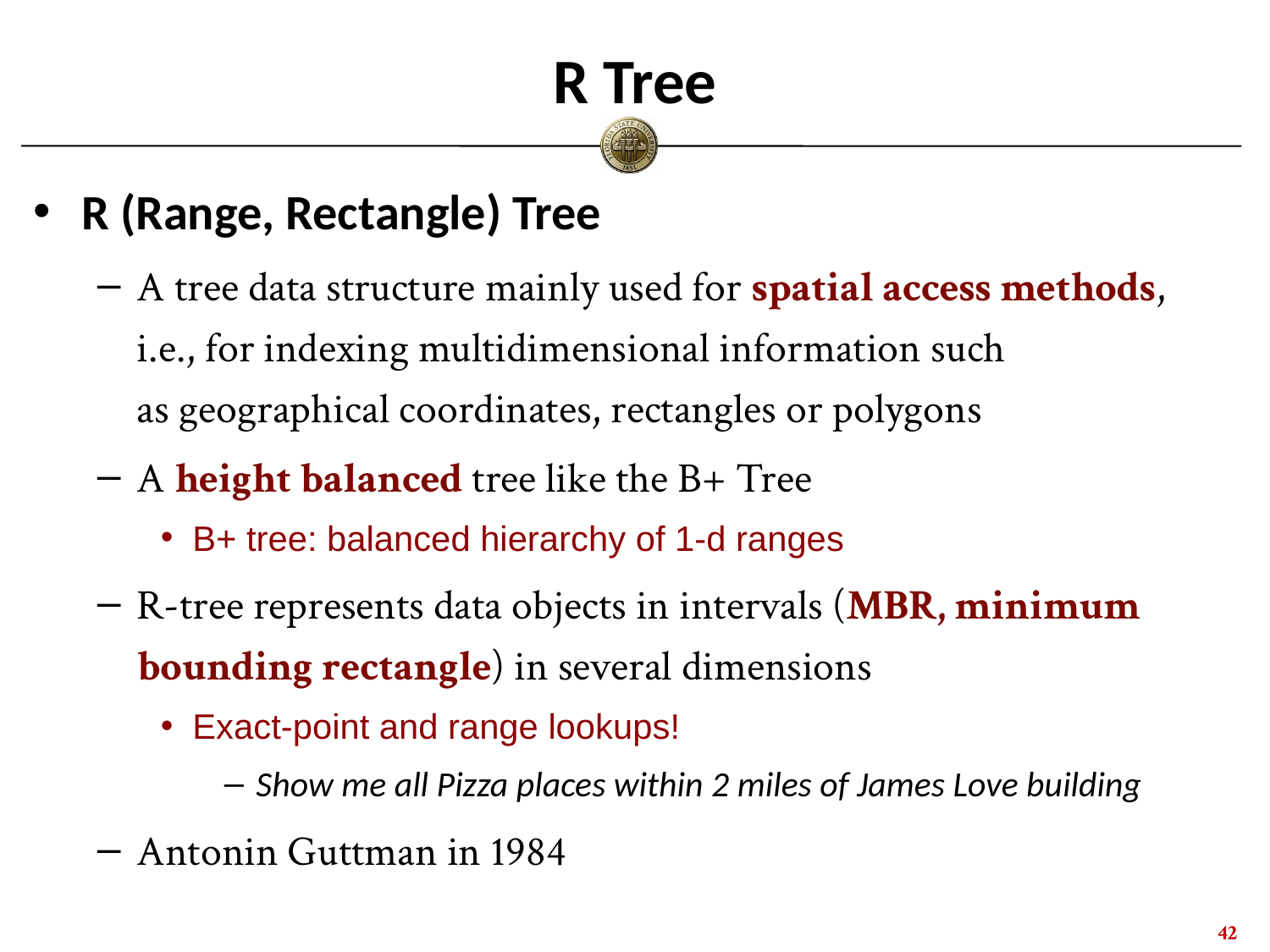

# R Tree
R (Range, Rectangle) Tree
A tree data structure mainly used for spatial access methods, i.e., for indexing multidimensional information such as geographical coordinates, rectangles or polygons
A height balanced tree like the B+ Tree
B+ tree: balanced hierarchy of 1-d ranges
R-tree represents data objects in intervals (MBR, minimum bounding rectangle) in several dimensions
Exact-point and range lookups!
Show me all Pizza places within 2 miles of James Love building
Antonin Guttman in 1984
42